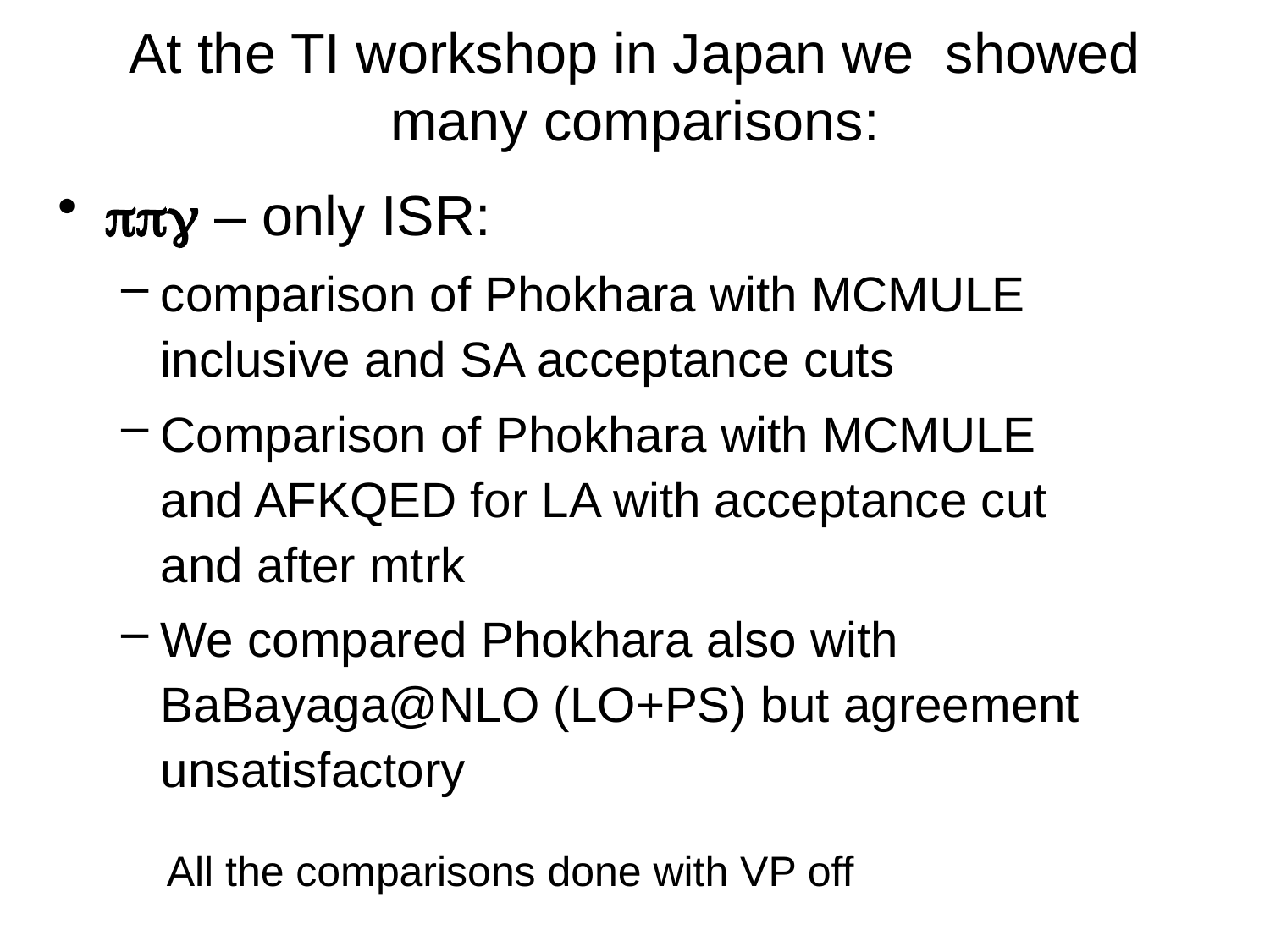

# At the TI workshop in Japan we  showed many comparisons:
ππγ – only ISR:
comparison of Phokhara with MCMULE  inclusive and SA acceptance cuts
Comparison of Phokhara with MCMULE and AFKQED for LA with acceptance cut and after mtrk
We compared Phokhara also with BaBayaga@NLO (LO+PS) but agreement unsatisfactory

All the comparisons done with VP off